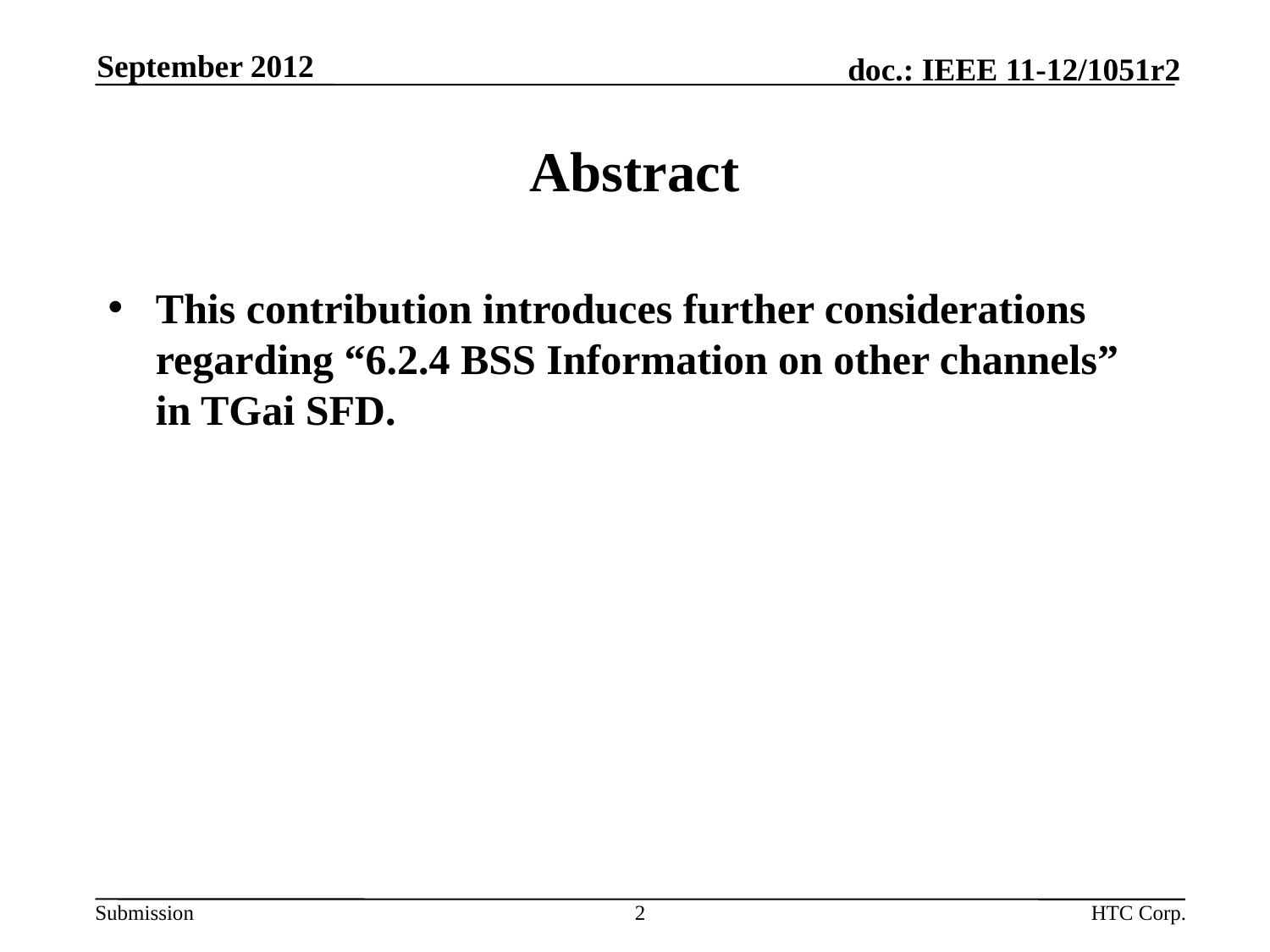

September 2012
# Abstract
This contribution introduces further considerations regarding “6.2.4 BSS Information on other channels” in TGai SFD.
2
HTC Corp.